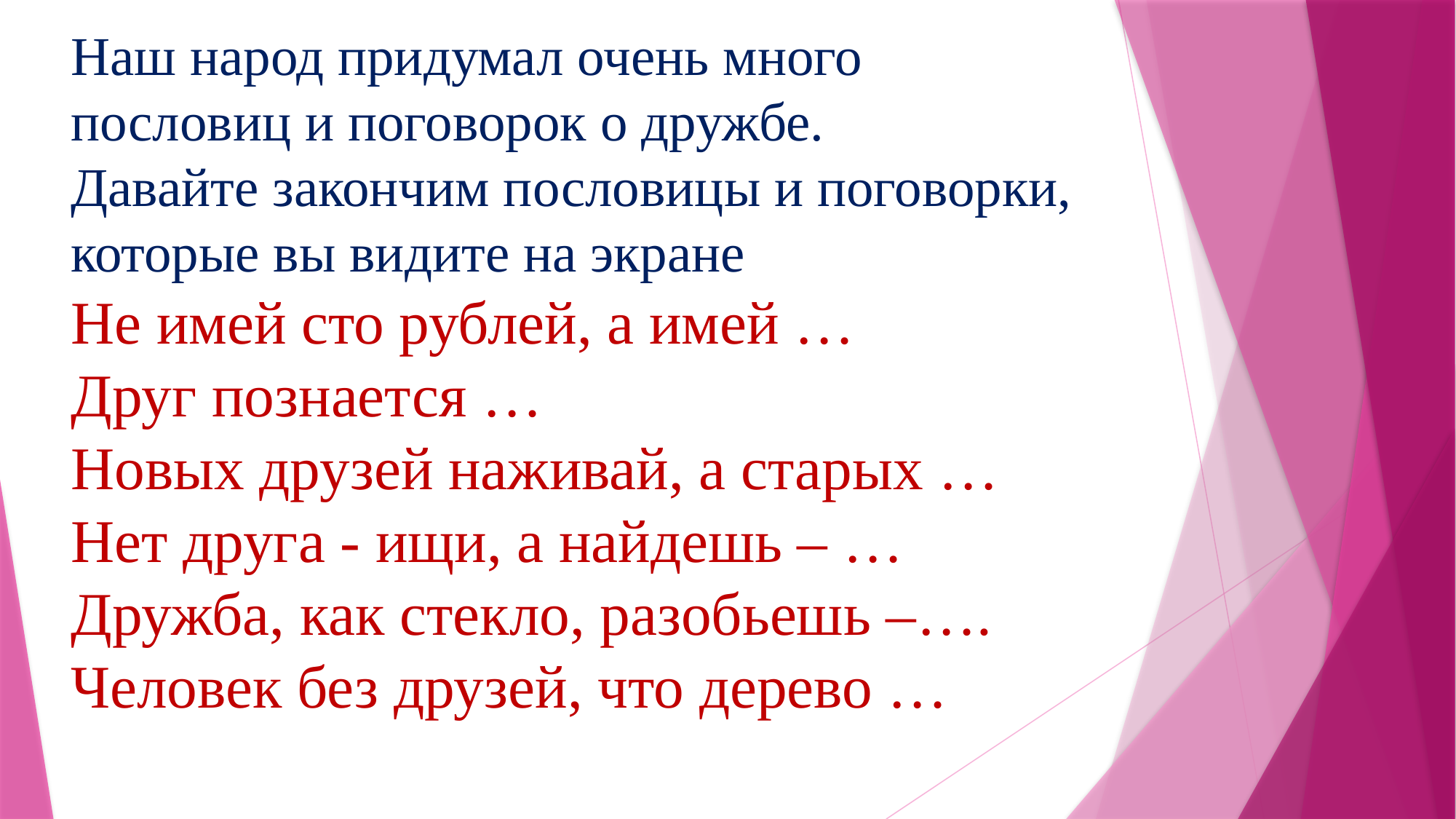

# Наш народ придумал очень много пословиц и поговорок о дружбе. Давайте закончим пословицы и поговорки, которые вы видите на экране Не имей сто рублей, а имей … Друг познается … Новых друзей наживай, а старых … Нет друга - ищи, а найдешь – … Дружба, как стекло, разобьешь –…. Человек без друзей, что дерево …